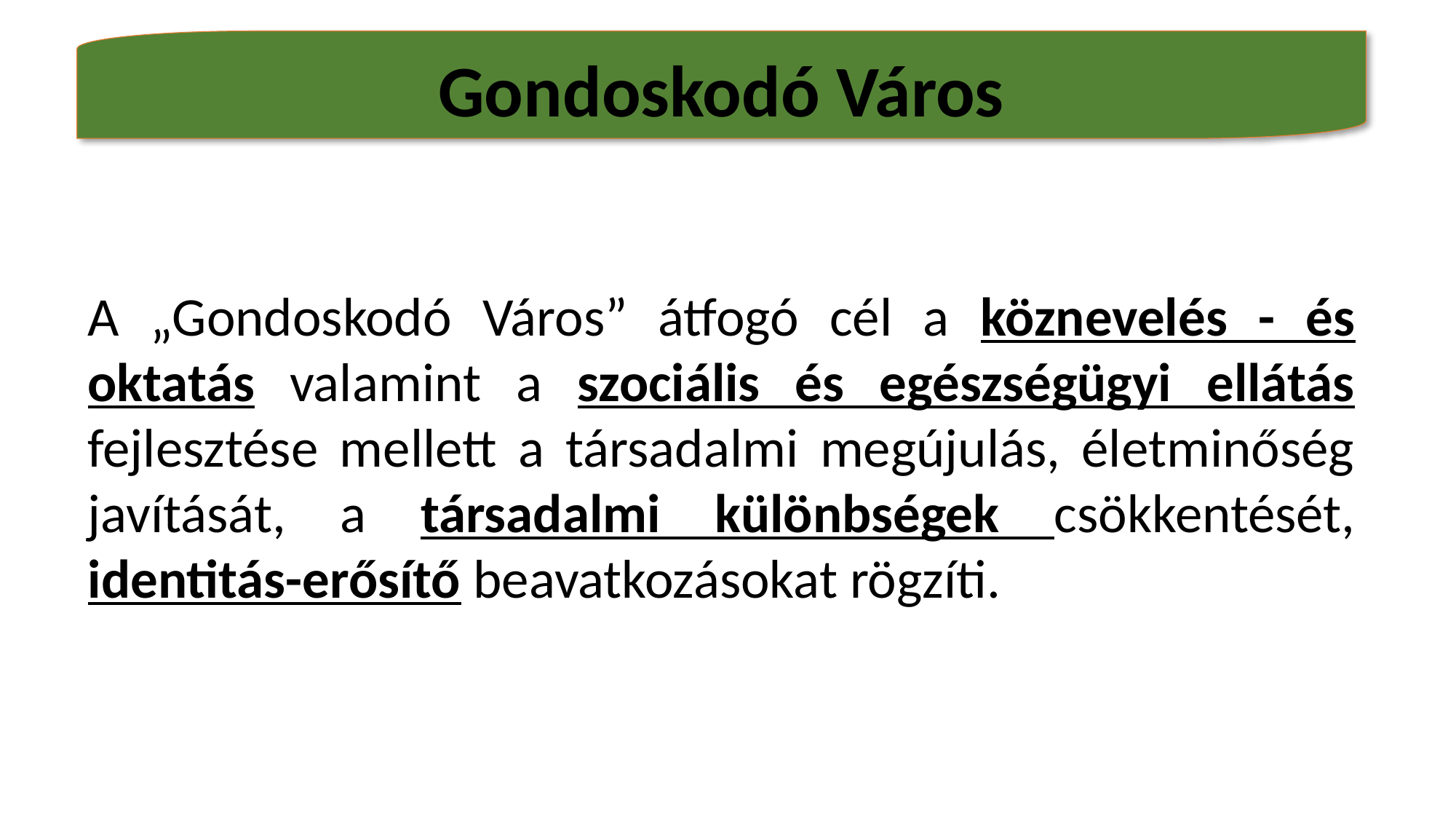

Gondoskodó Város
A „Gondoskodó Város” átfogó cél a köznevelés - és oktatás valamint a szociális és egészségügyi ellátás fejlesztése mellett a társadalmi megújulás, életminőség javítását, a társadalmi különbségek csökkentését, identitás-erősítő beavatkozásokat rögzíti.